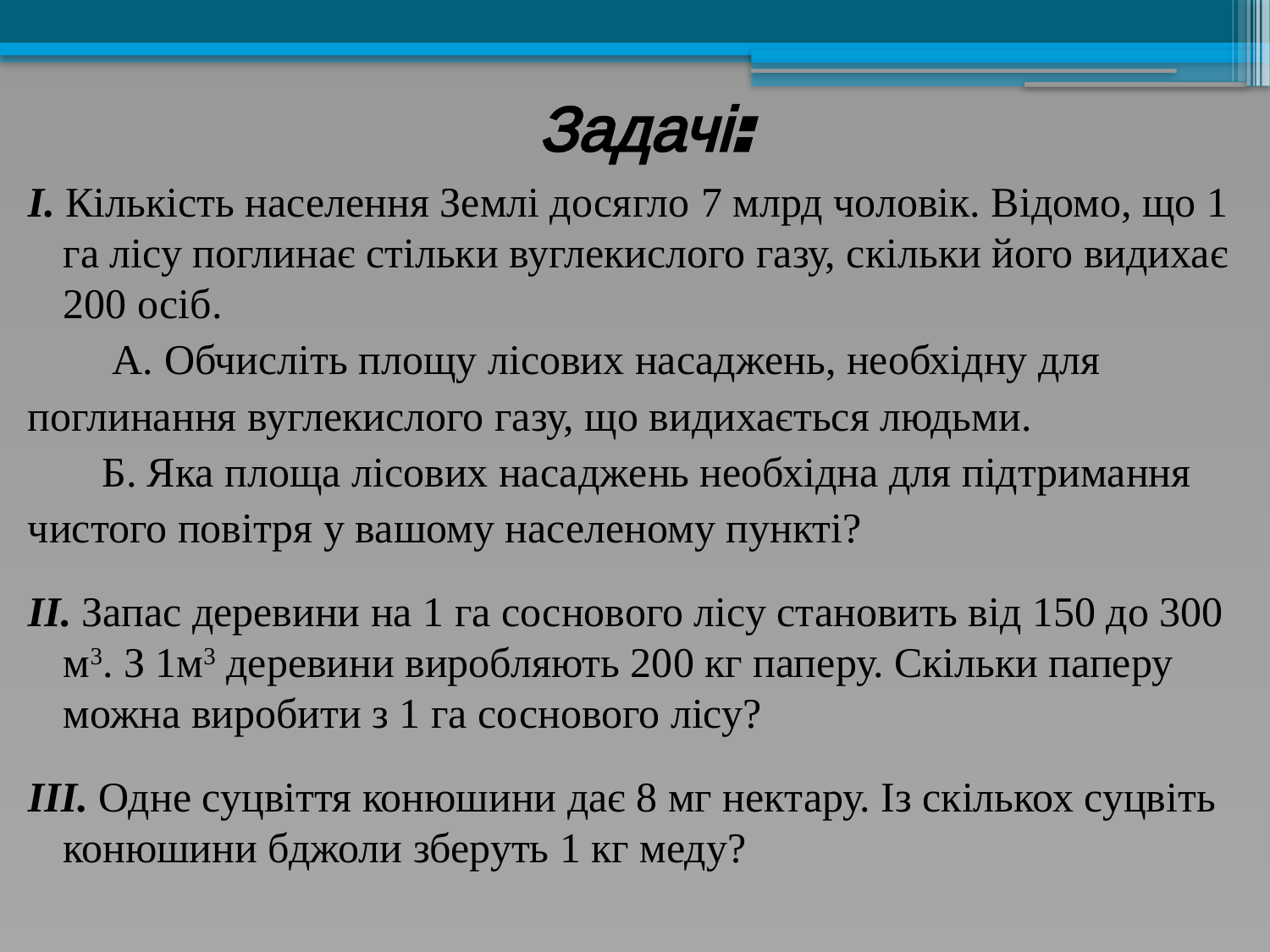

# Задачі:
І. Кількість населення Землі досягло 7 млрд чоловік. Відомо, що 1 га лісу поглинає стільки вуглекислого газу, скільки його видихає 200 осіб.
        А. Обчисліть площу лісових насаджень, необхідну для
поглинання вуглекислого газу, що видихається людьми.
       Б. Яка площа лісових насаджень необхідна для підтримання
чистого повітря у вашому населеному пункті?

ІІ. Запас деревини на 1 га соснового лісу становить від 150 до 300 м3. З 1м3 деревини виробляють 200 кг паперу. Скільки паперу можна виробити з 1 га соснового лісу?

ІІІ. Одне суцвіття конюшини дає 8 мг нектару. Із скількох суцвіть конюшини бджоли зберуть 1 кг меду?